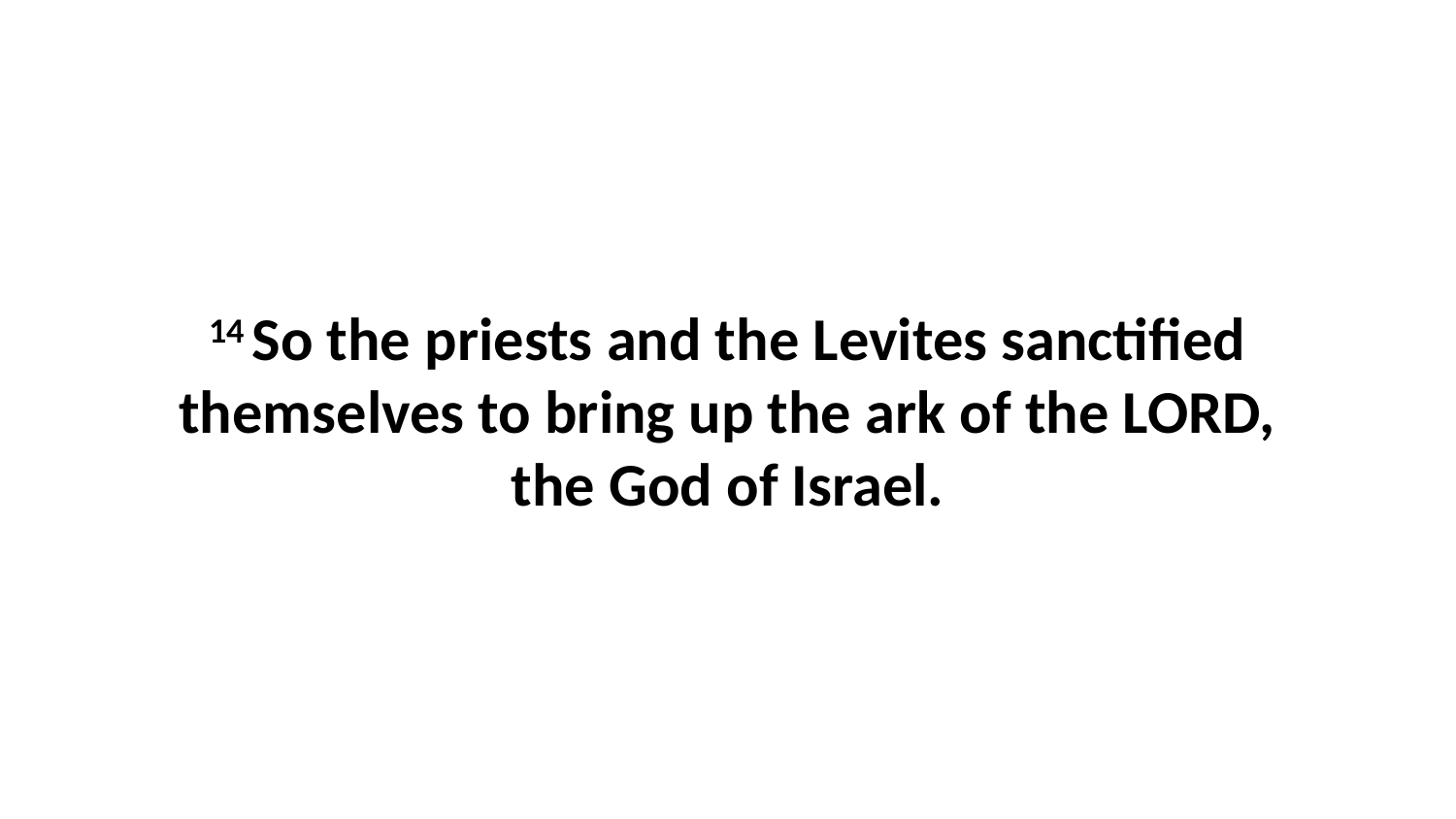

14 So the priests and the Levites sanctified themselves to bring up the ark of the LORD, the God of Israel.